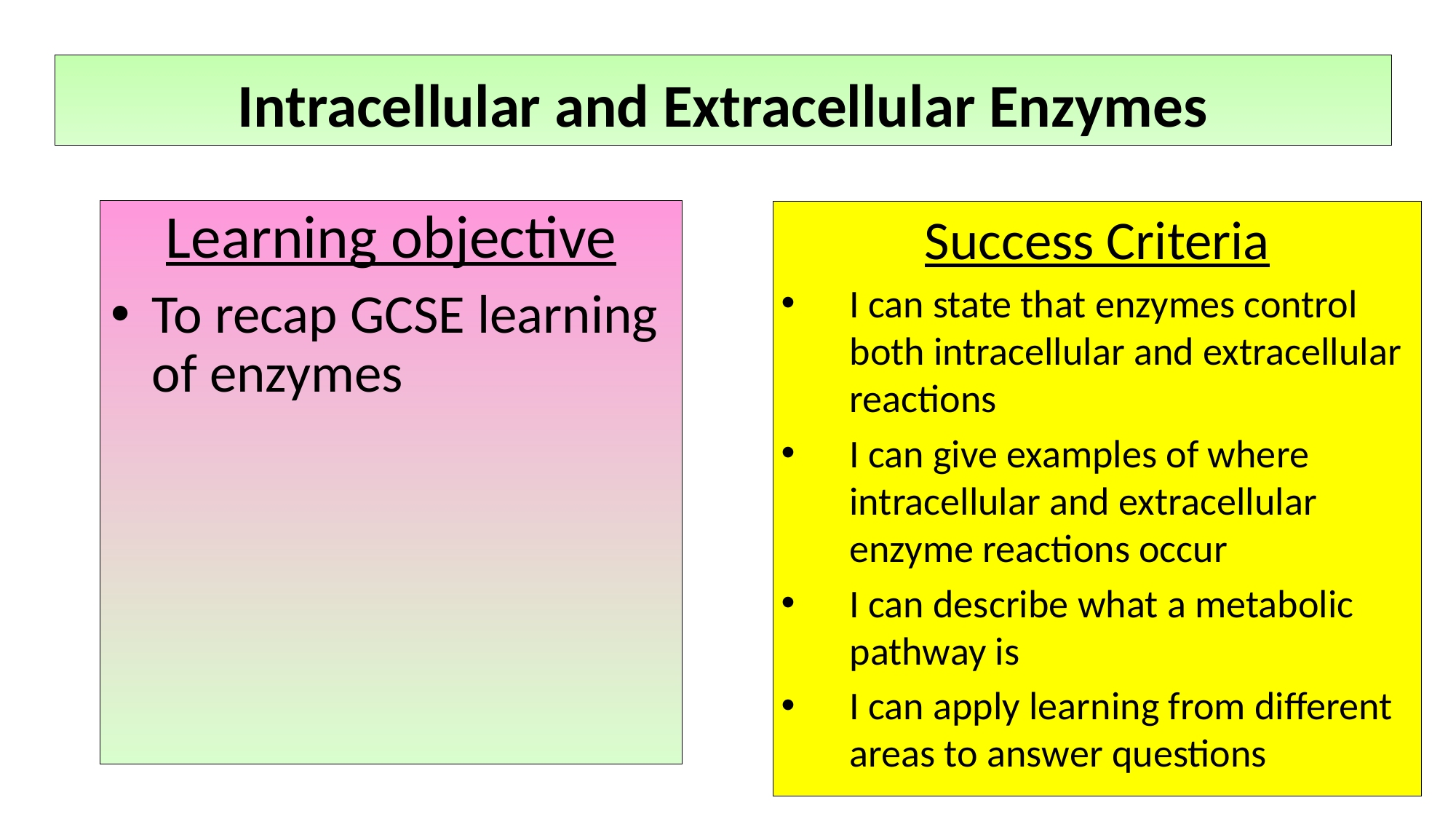

# Intracellular and Extracellular Enzymes
Learning objective
To recap GCSE learning of enzymes

Success Criteria
I can state that enzymes control both intracellular and extracellular reactions
I can give examples of where intracellular and extracellular enzyme reactions occur
I can describe what a metabolic pathway is
I can apply learning from different areas to answer questions